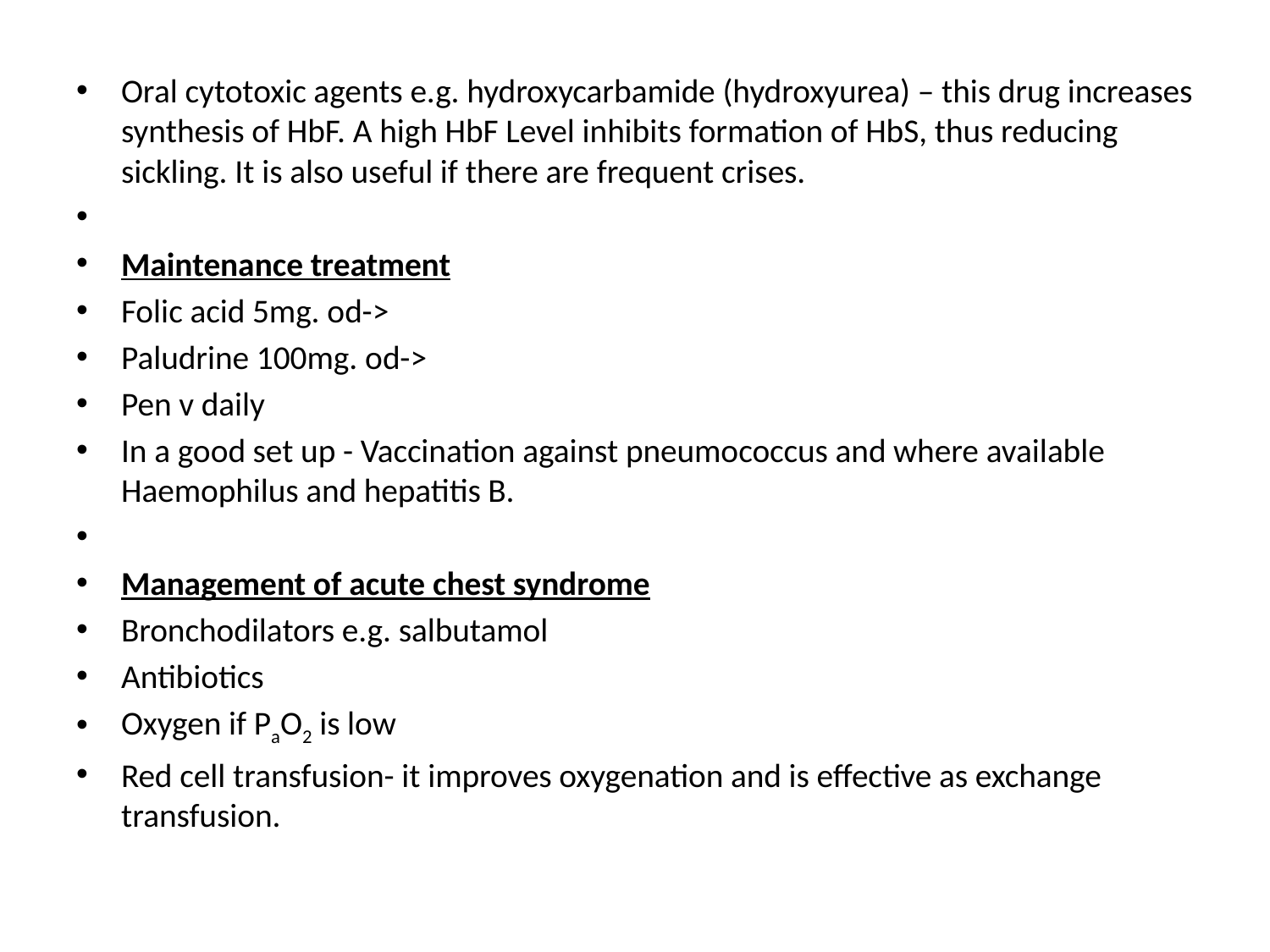

Oral cytotoxic agents e.g. hydroxycarbamide (hydroxyurea) – this drug increases synthesis of HbF. A high HbF Level inhibits formation of HbS, thus reducing sickling. It is also useful if there are frequent crises.

Maintenance treatment
Folic acid 5mg. od->
Paludrine 100mg. od->
Pen v daily
In a good set up - Vaccination against pneumococcus and where available Haemophilus and hepatitis B.

Management of acute chest syndrome
Bronchodilators e.g. salbutamol
Antibiotics
Oxygen if PaO2 is low
Red cell transfusion- it improves oxygenation and is effective as exchange transfusion.